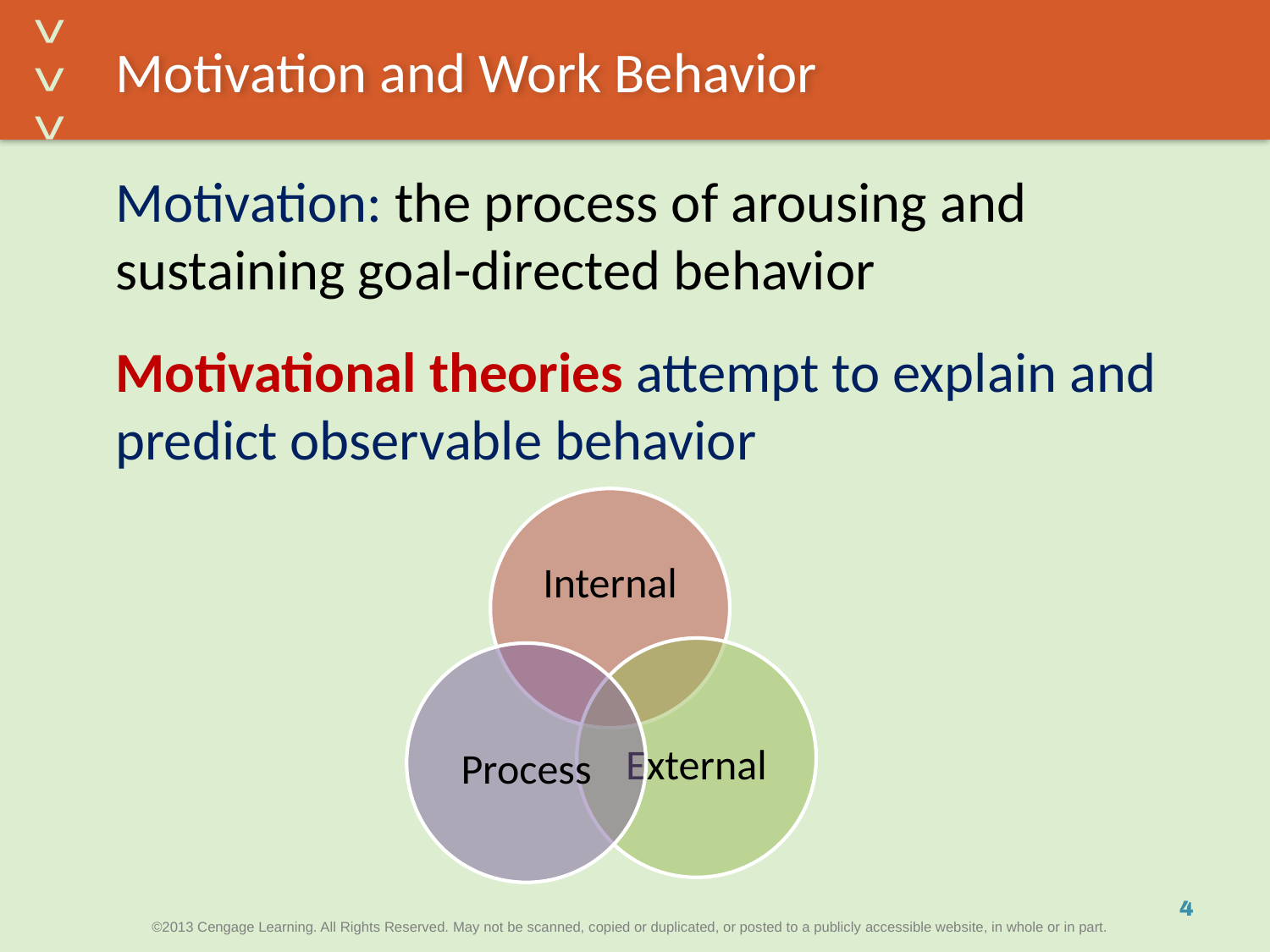

# Motivation and Work Behavior
Motivation: the process of arousing and sustaining goal-directed behavior
Motivational theories attempt to explain and predict observable behavior

Internal
External
Process
4